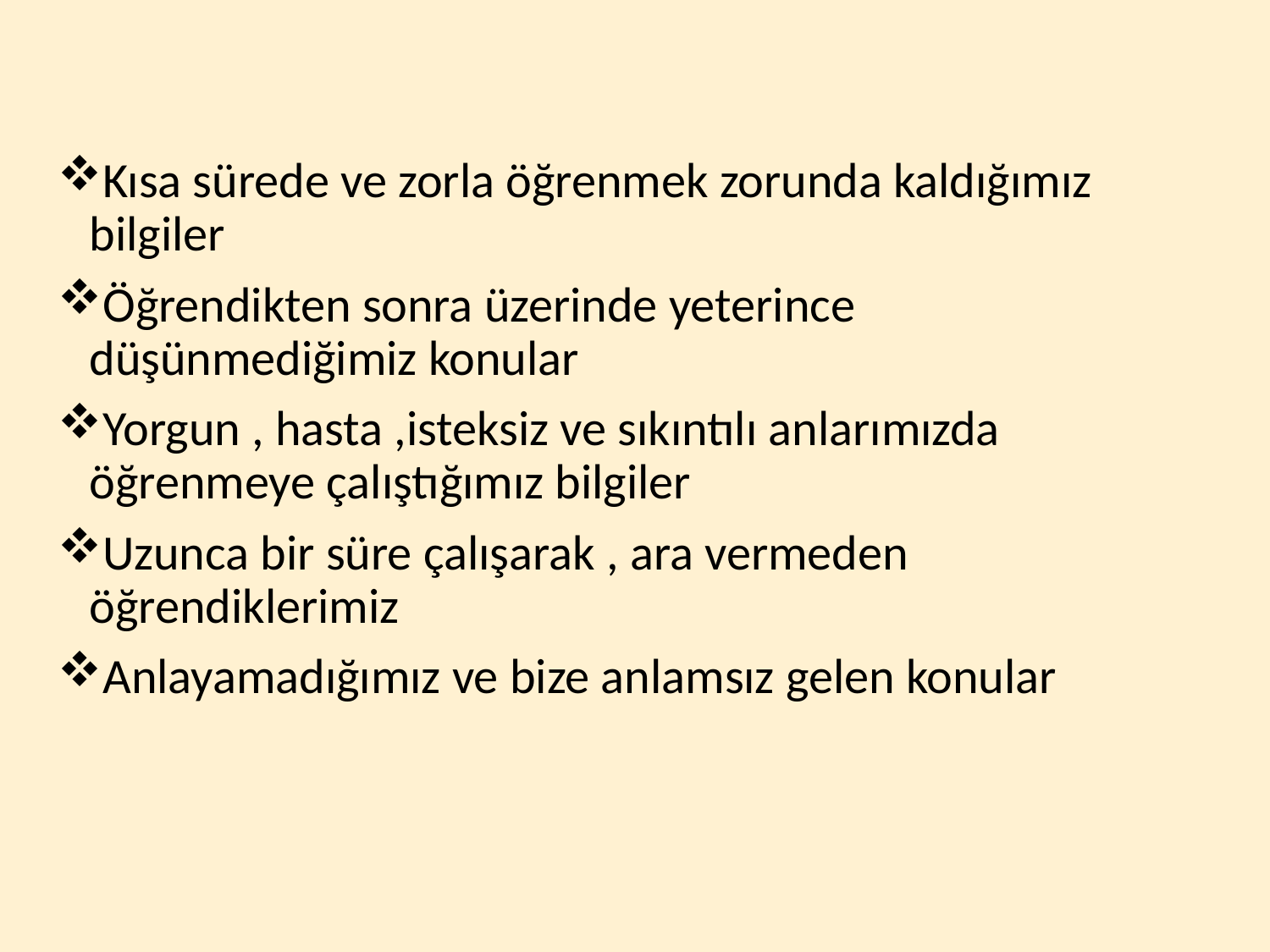

Kısa sürede ve zorla öğrenmek zorunda kaldığımız bilgiler
Öğrendikten sonra üzerinde yeterince düşünmediğimiz konular
Yorgun , hasta ,isteksiz ve sıkıntılı anlarımızda öğrenmeye çalıştığımız bilgiler
Uzunca bir süre çalışarak , ara vermeden öğrendiklerimiz
Anlayamadığımız ve bize anlamsız gelen konular